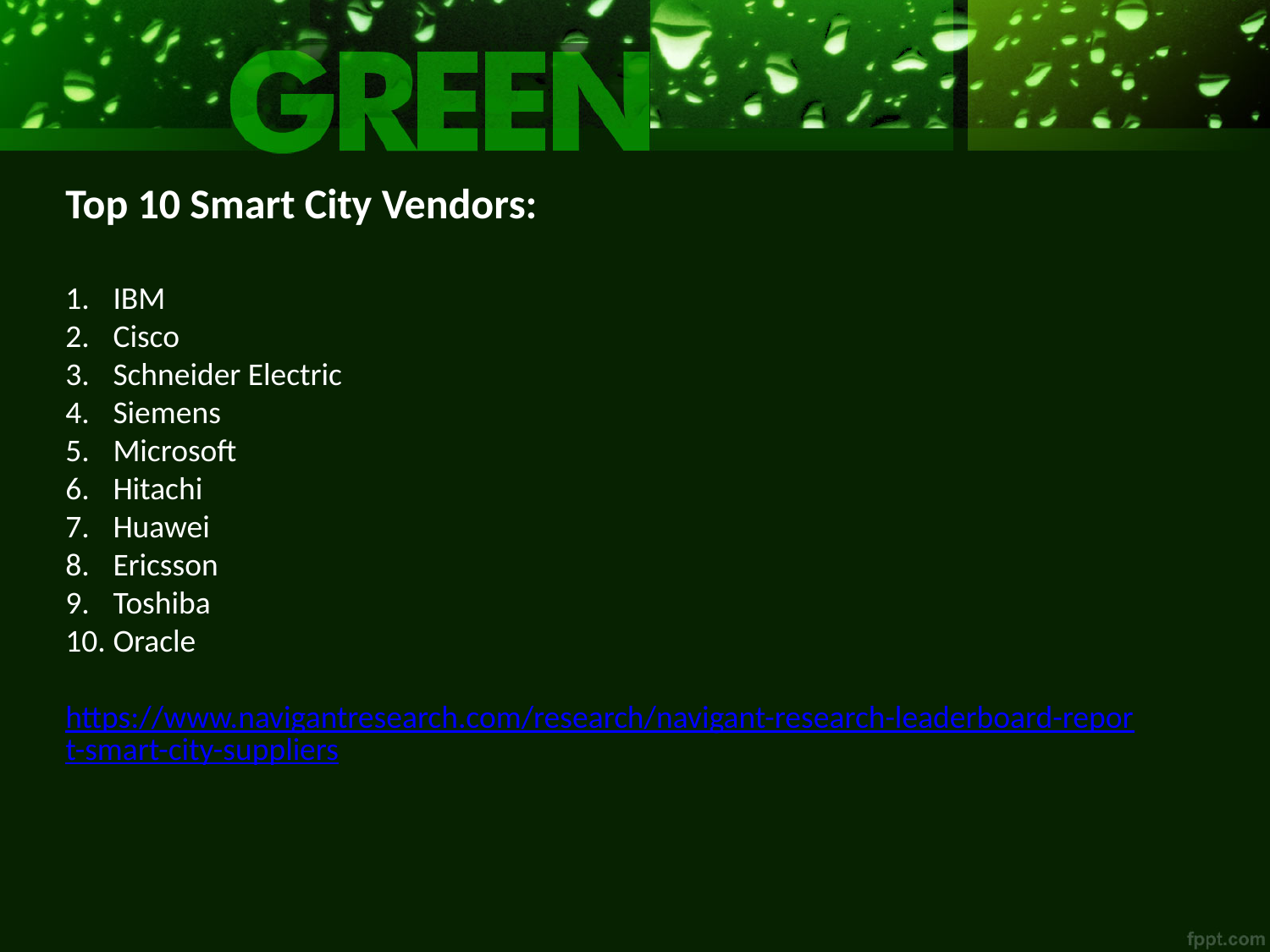

Top 10 Smart City Vendors:

IBM
Cisco
Schneider Electric
Siemens
Microsoft
Hitachi
Huawei
Ericsson
Toshiba
Oracle

https://www.navigantresearch.com/research/navigant-research-leaderboard-report-smart-city-suppliers